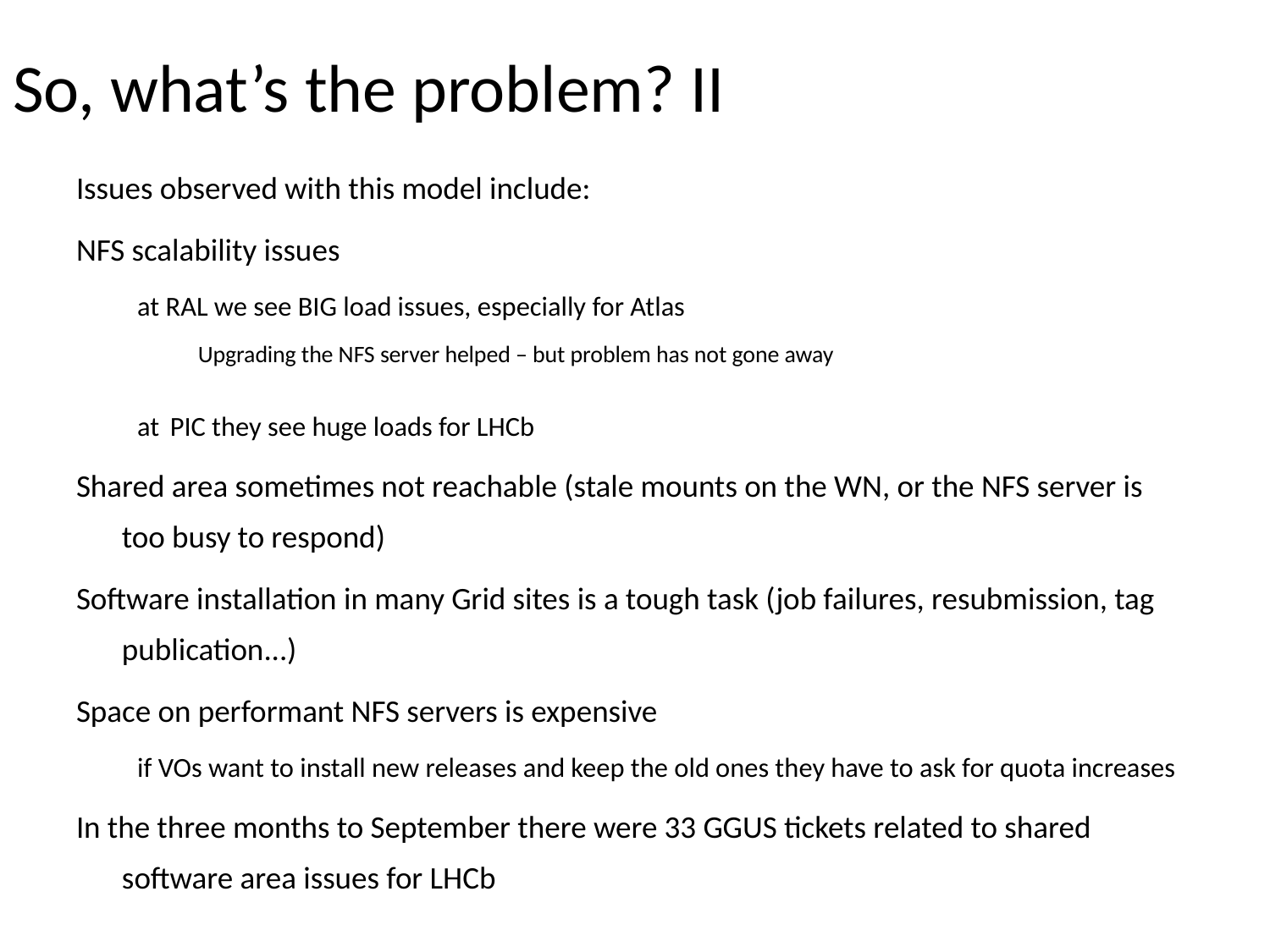

# So, what’s the problem? II
Issues observed with this model include:
NFS scalability issues
at RAL we see BIG load issues, especially for Atlas
Upgrading the NFS server helped – but problem has not gone away
at PIC they see huge loads for LHCb
Shared area sometimes not reachable (stale mounts on the WN, or the NFS server is too busy to respond)
Software installation in many Grid sites is a tough task (job failures, resubmission, tag publication...)
Space on performant NFS servers is expensive
if VOs want to install new releases and keep the old ones they have to ask for quota increases
In the three months to September there were 33 GGUS tickets related to shared software area issues for LHCb